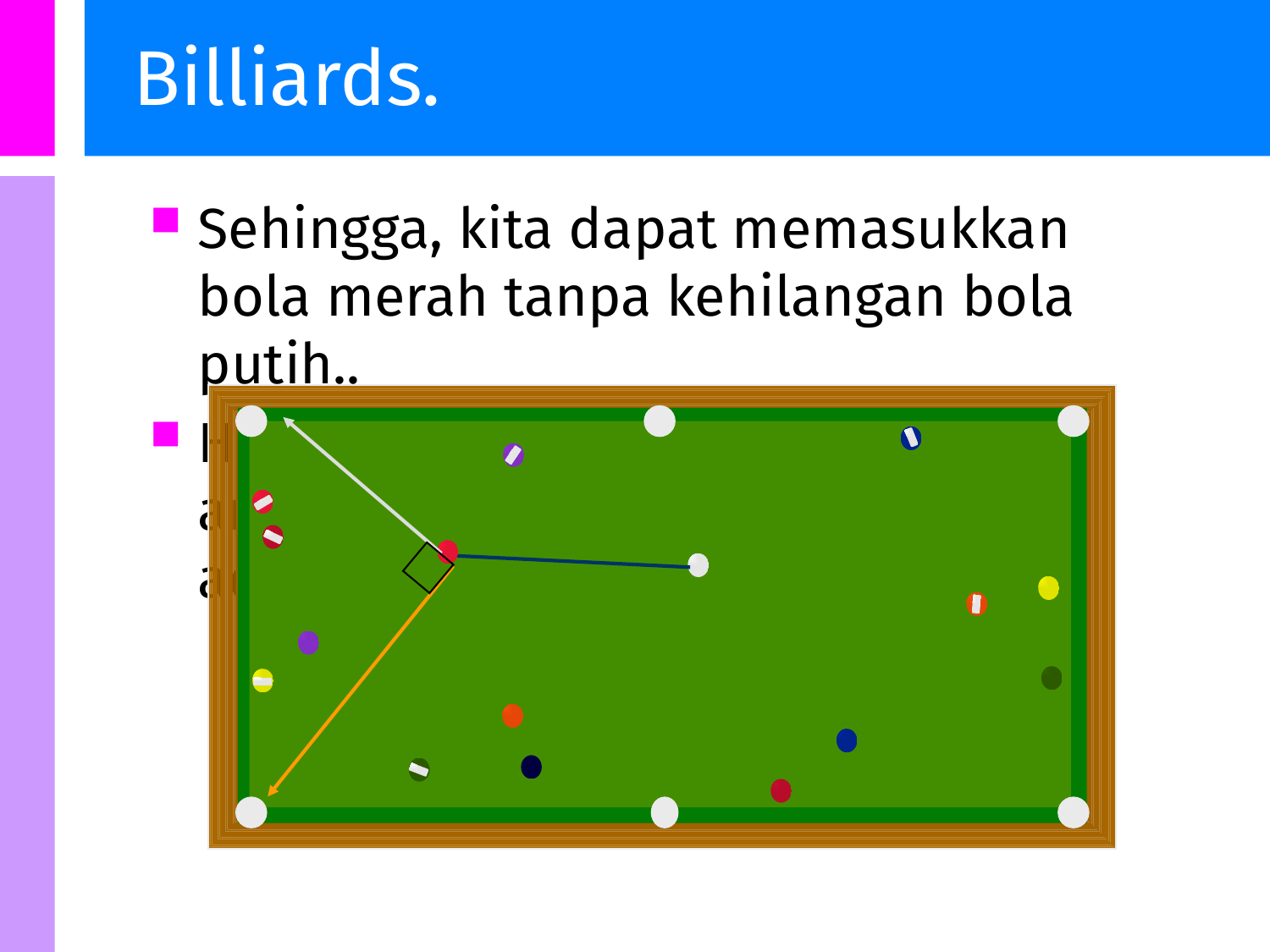

# Billiards.
Sehingga, kita dapat memasukkan bola merah tanpa kehilangan bola putih..
Hal yg perlu diingat adalah sudut antara bola setelah tumbukan adalah 90o.